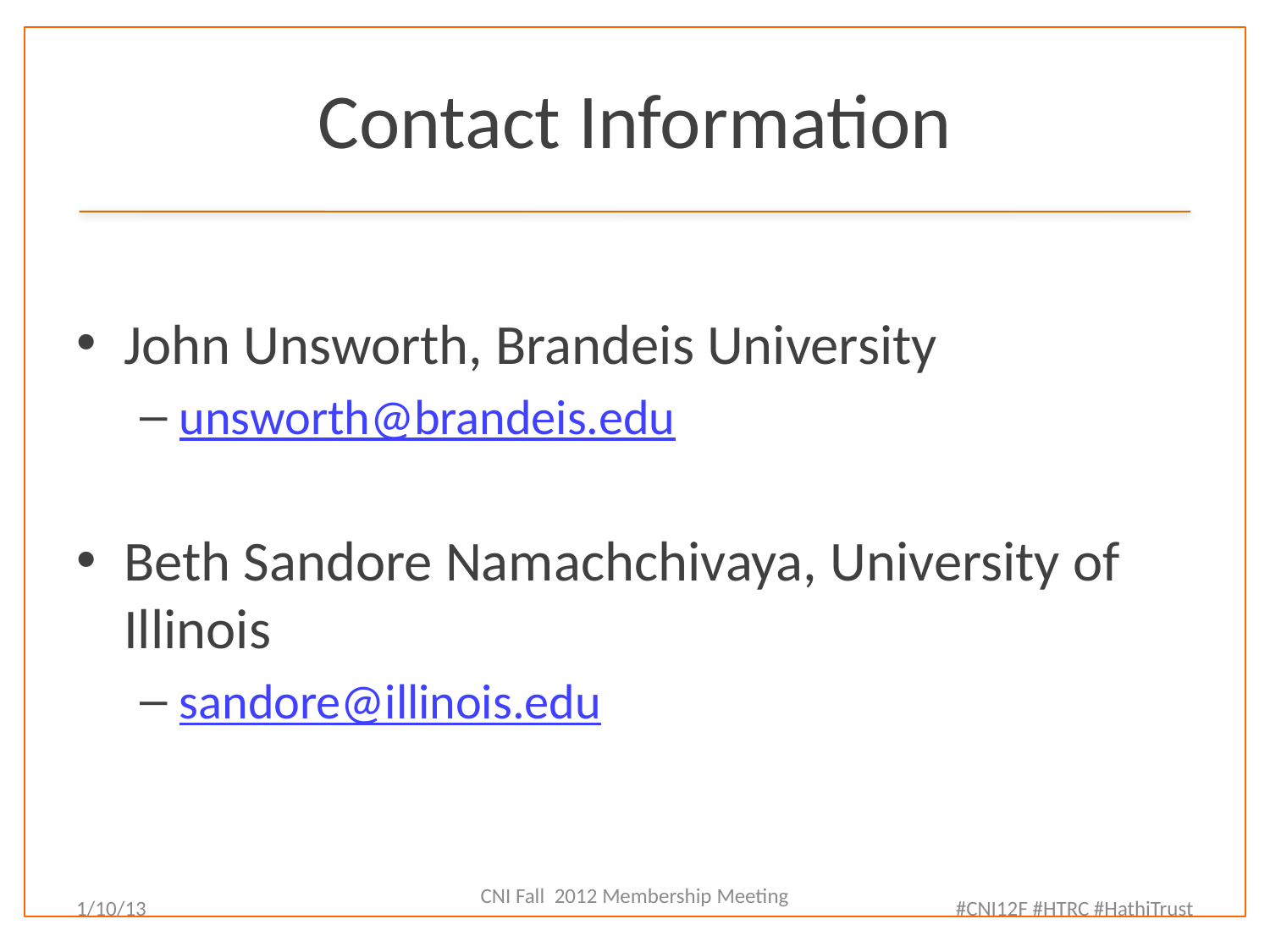

# Contact Information

John Unsworth, Brandeis University
unsworth@brandeis.edu

Beth Sandore Namachchivaya, University of Illinois
sandore@illinois.edu

1/10/13
CNI Fall  2012 Membership Meeting
#CNI12F #HTRC #HathiTrust